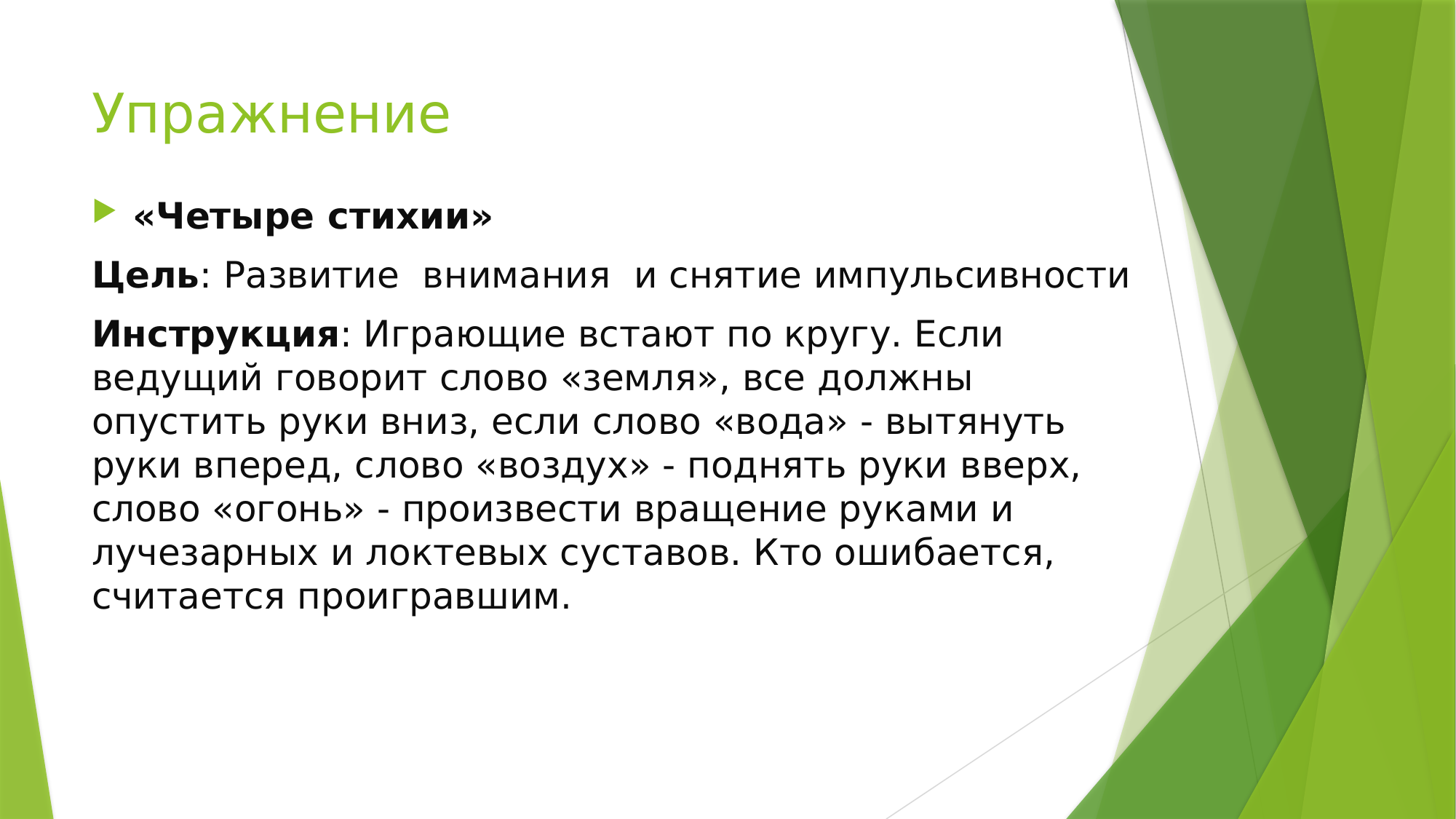

# Упражнение
«Четыре стихии»
Цель: Развитие  внимания  и снятие импульсивности
Инструкция: Играющие встают по кругу. Если ведущий говорит слово «земля», все должны опустить руки вниз, если слово «вода» - вытянуть руки вперед, слово «воздух» - поднять руки вверх, слово «огонь» - произвести вращение руками и лучезарных и локтевых суставов. Кто ошибается, считается проигравшим.